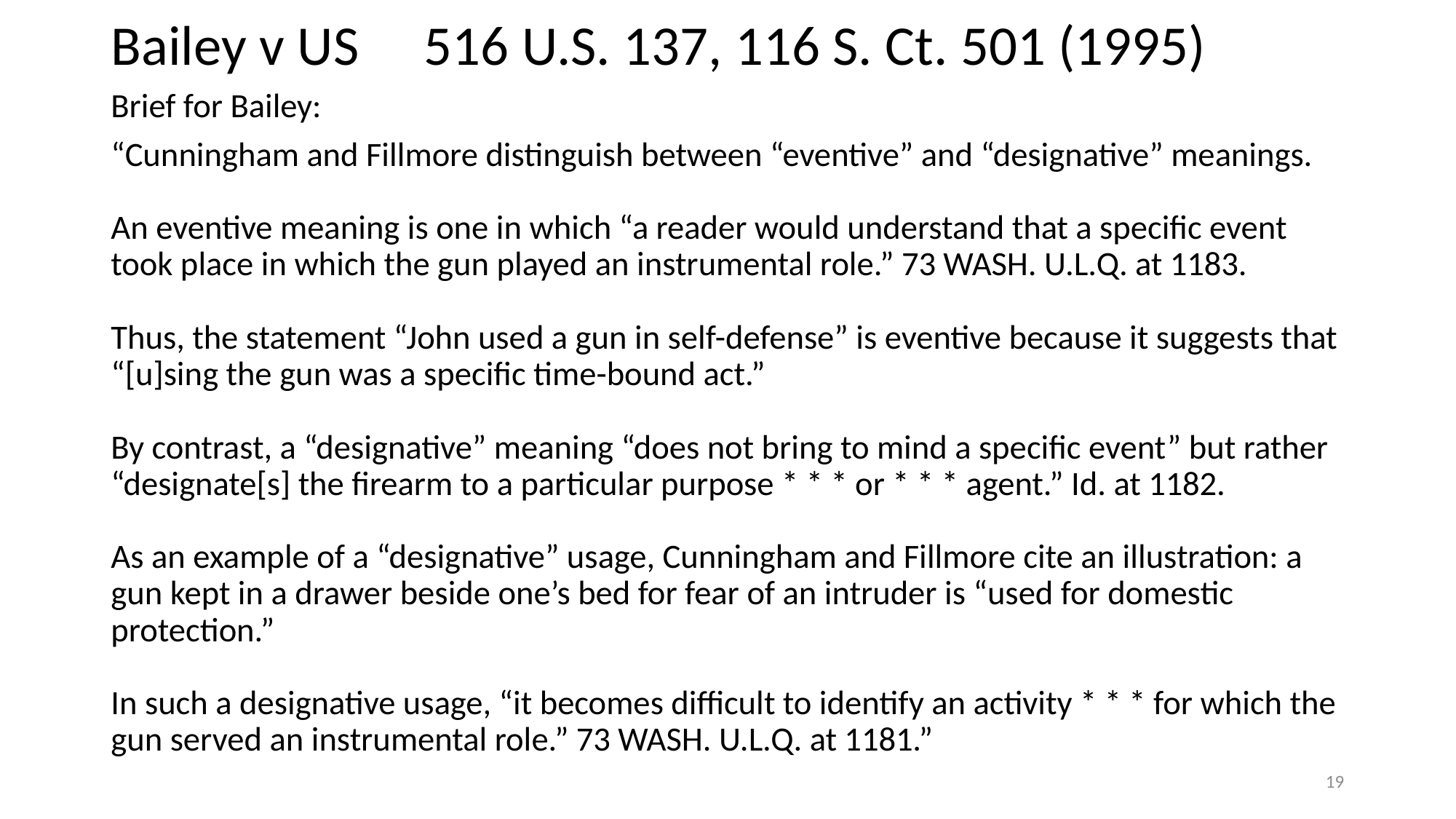

# Bailey v US  	   516 U.S. 137, 116 S. Ct. 501 (1995)
Brief for Bailey:
“Cunningham and Fillmore distinguish between “eventive” and “designative” meanings.
An eventive meaning is one in which “a reader would understand that a specific event took place in which the gun played an instrumental role.” 73 WASH. U.L.Q. at 1183.
Thus, the statement “John used a gun in self-defense” is eventive because it suggests that “[u]sing the gun was a specific time-bound act.”
By contrast, a “designative” meaning “does not bring to mind a specific event” but rather “designate[s] the firearm to a particular purpose * * * or * * * agent.” Id. at 1182.
As an example of a “designative” usage, Cunningham and Fillmore cite an illustration: a gun kept in a drawer beside one’s bed for fear of an intruder is “used for domestic protection.”
In such a designative usage, “it becomes difficult to identify an activity * * * for which the gun served an instrumental role.” 73 WASH. U.L.Q. at 1181.”
19